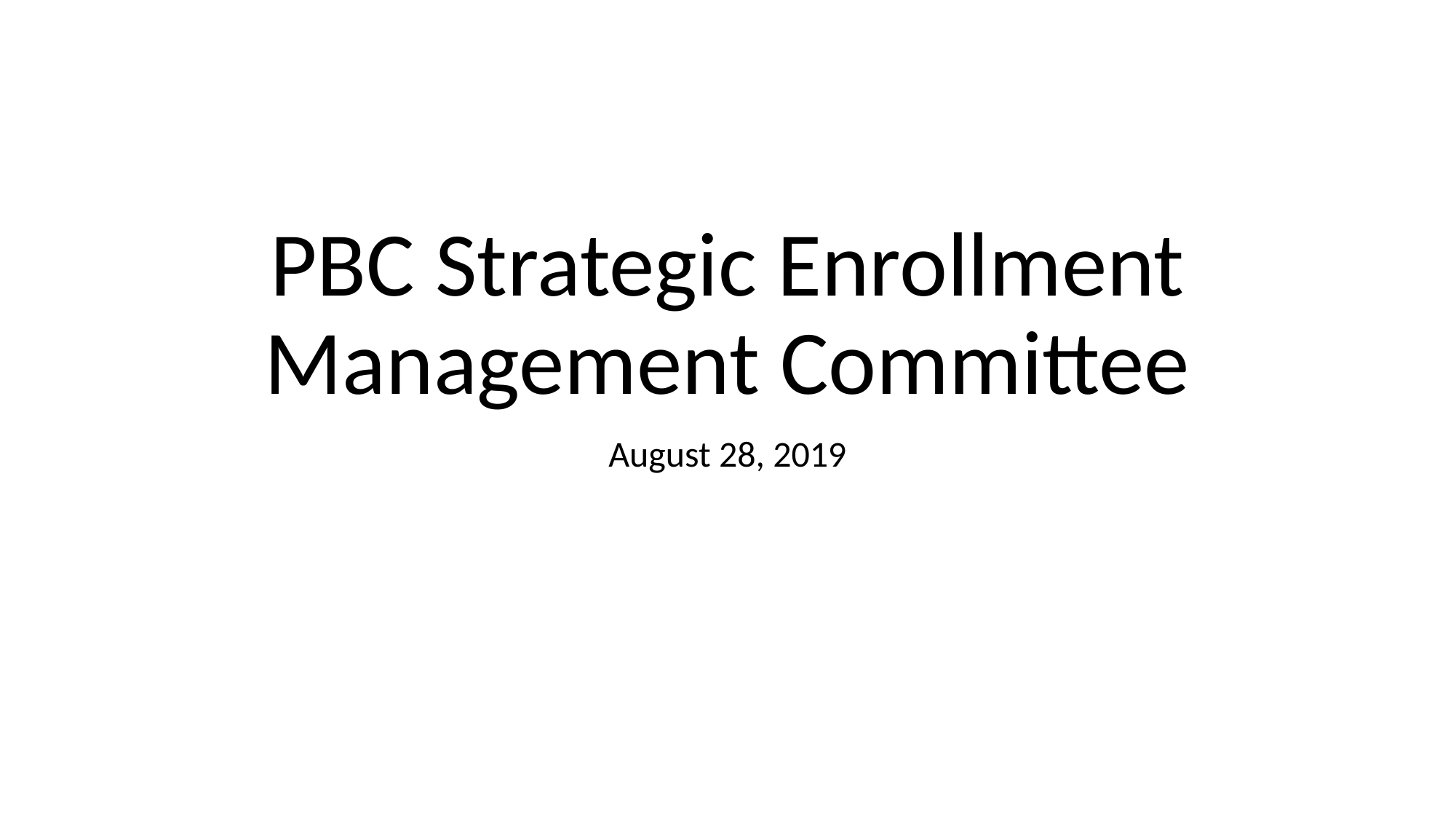

# PBC Strategic Enrollment Management Committee
August 28, 2019